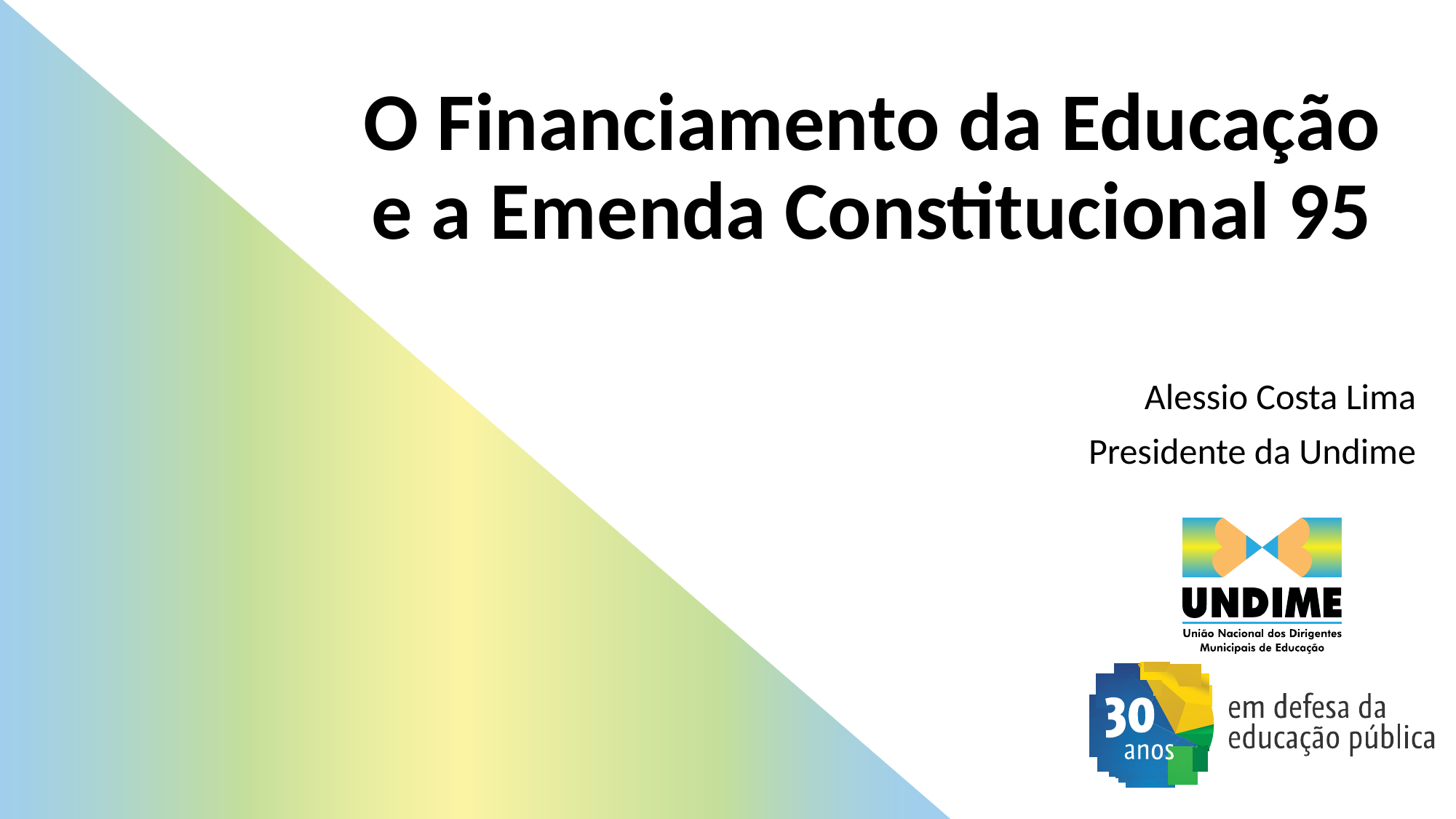

# O Financiamento da Educação e a Emenda Constitucional 95
Alessio Costa Lima
Presidente da Undime